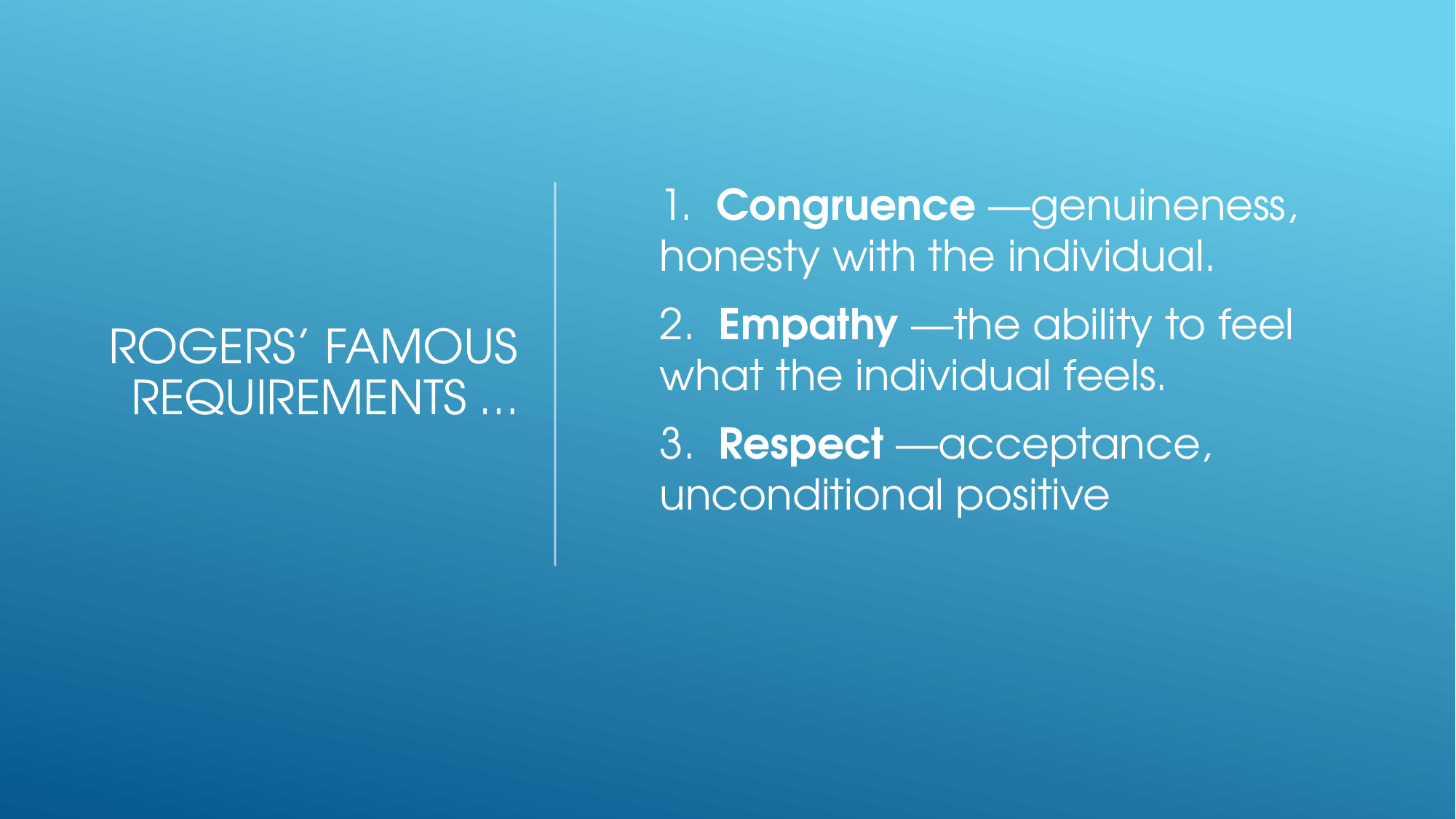

Rogers’ famous requirements …
1.  Congruence —genuineness, honesty with the individual.
2.  Empathy —the ability to feel what the individual feels.
3.  Respect —acceptance, unconditional positive